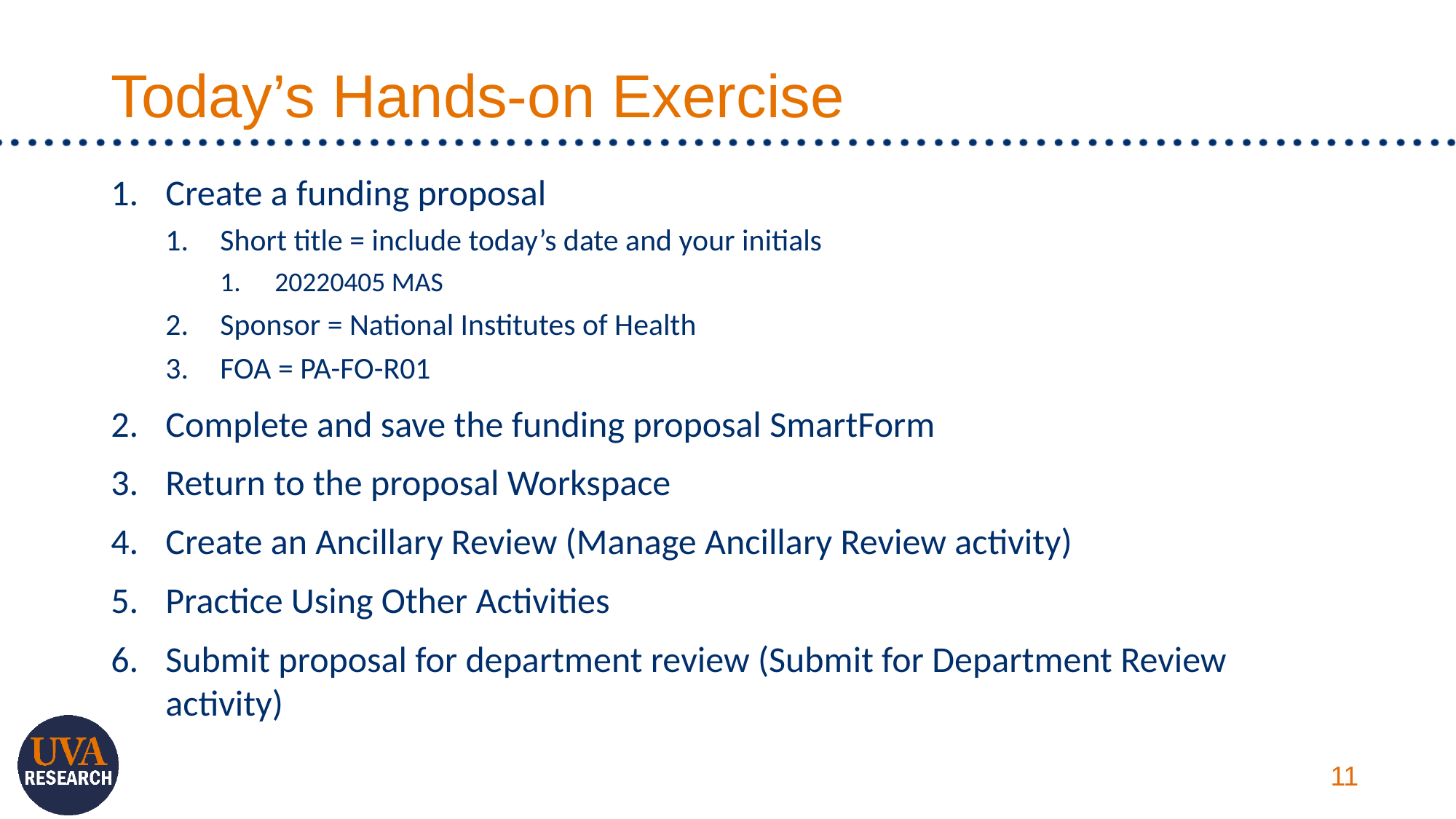

# Today’s Hands-on Exercise
Create a funding proposal
Short title = include today’s date and your initials
20220405 MAS
Sponsor = National Institutes of Health
FOA = PA-FO-R01
Complete and save the funding proposal SmartForm
Return to the proposal Workspace
Create an Ancillary Review (Manage Ancillary Review activity)
Practice Using Other Activities
Submit proposal for department review (Submit for Department Review activity)